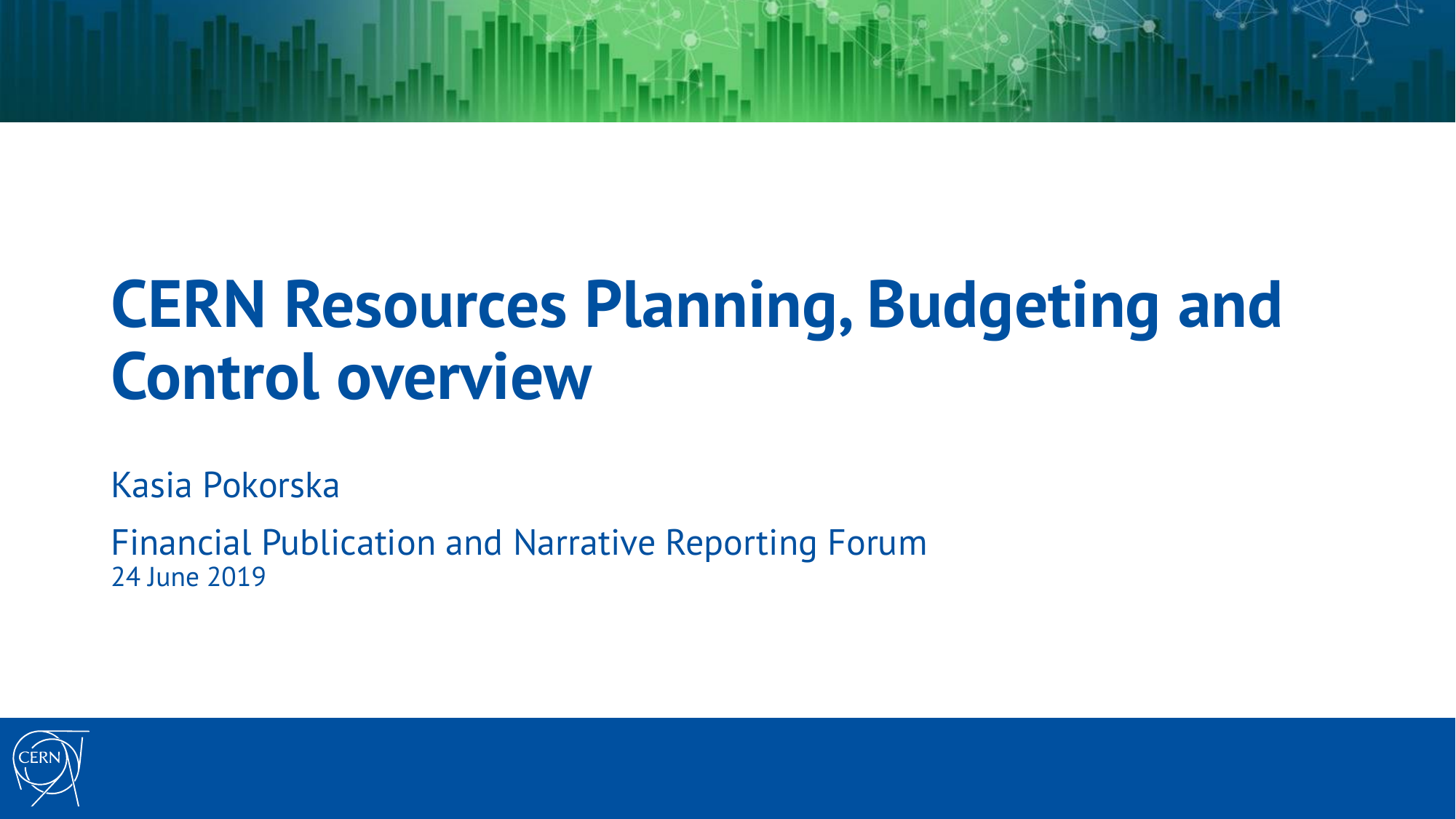

# CERN Resources Planning, Budgeting and Control overview
Kasia Pokorska
Financial Publication and Narrative Reporting Forum
24 June 2019